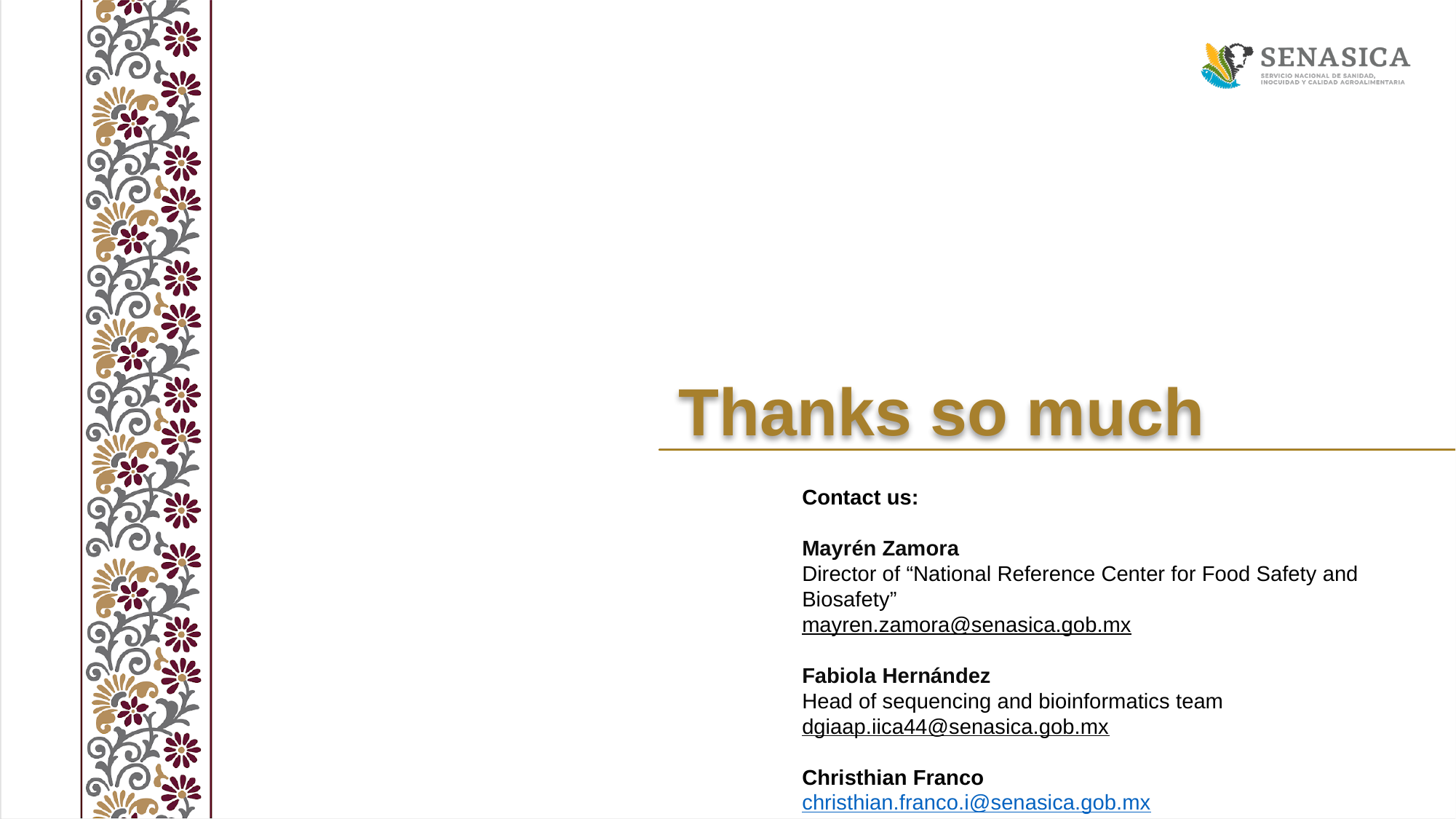

Thanks so much
Contact us:

Mayrén Zamora
Director of “National Reference Center for Food Safety and Biosafety”
mayren.zamora@senasica.gob.mx

Fabiola Hernández
Head of sequencing and bioinformatics team
dgiaap.iica44@senasica.gob.mx

Christhian Franco
christhian.franco.i@senasica.gob.mx